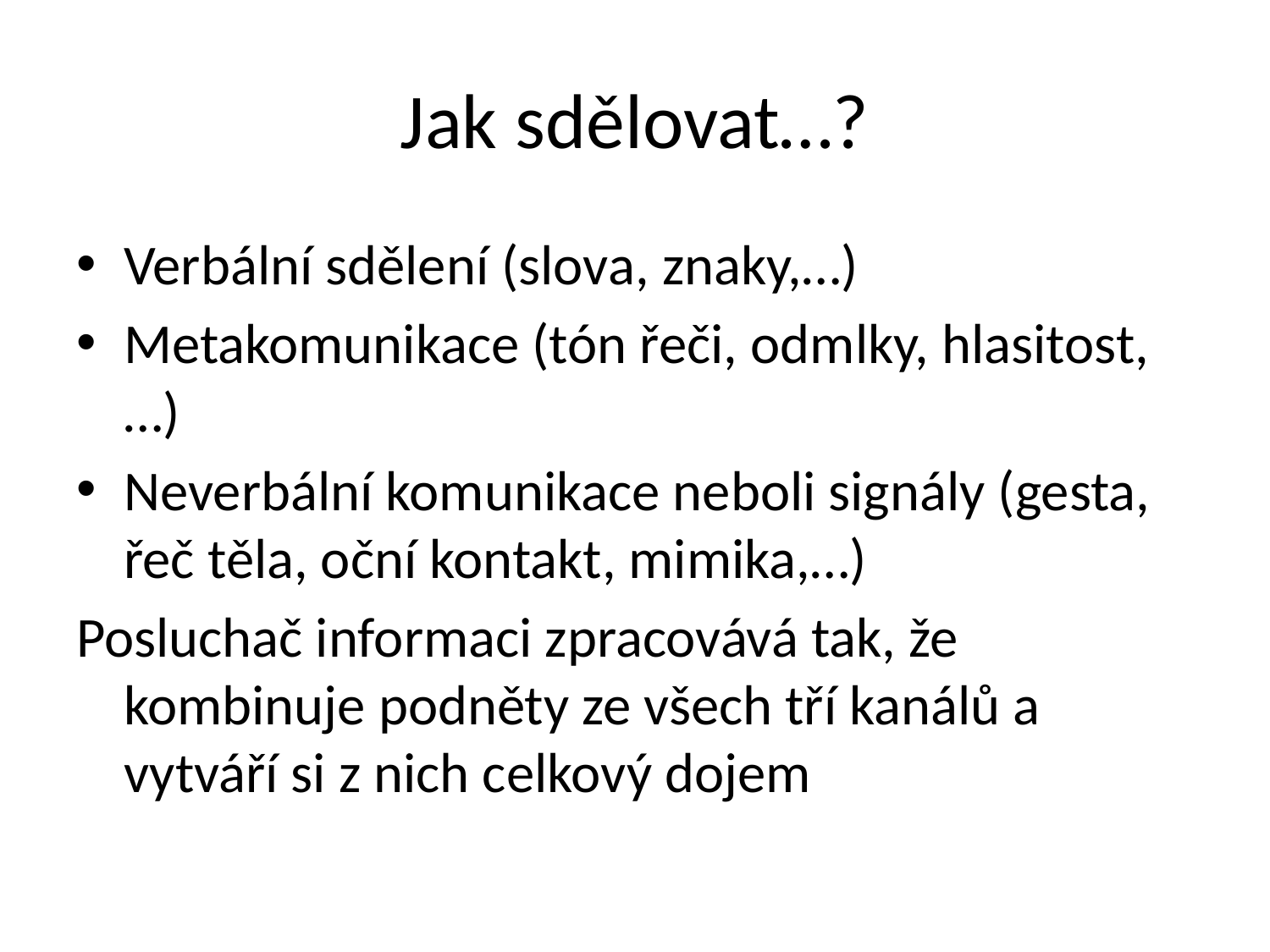

# Jak sdělovat…?
Verbální sdělení (slova, znaky,…)
Metakomunikace (tón řeči, odmlky, hlasitost,…)
Neverbální komunikace neboli signály (gesta, řeč těla, oční kontakt, mimika,…)
Posluchač informaci zpracovává tak, že kombinuje podněty ze všech tří kanálů a vytváří si z nich celkový dojem